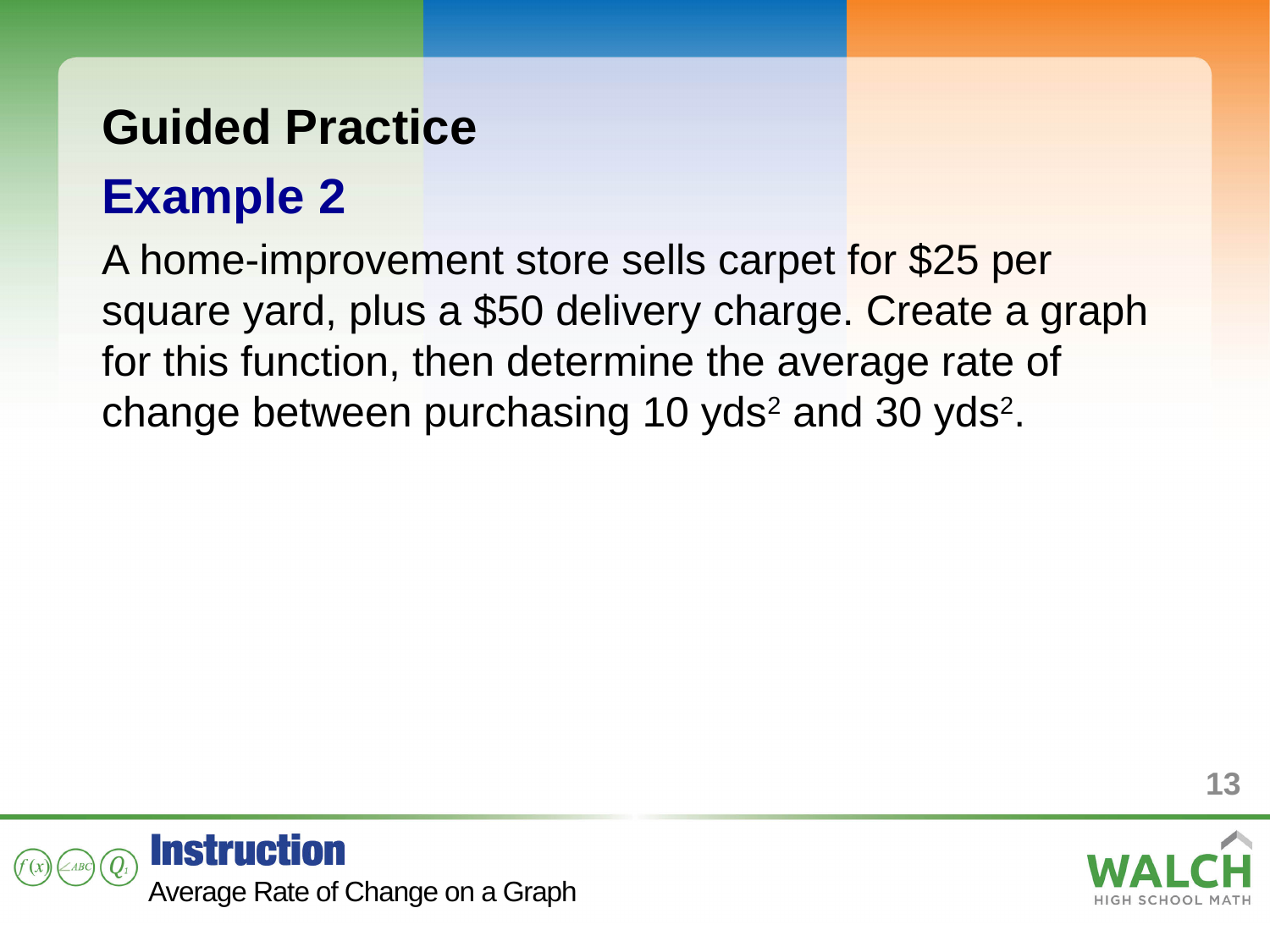

Guided Practice
Example 2
A home-improvement store sells carpet for $25 per square yard, plus a $50 delivery charge. Create a graph for this function, then determine the average rate of change between purchasing 10 yds2 and 30 yds2.
13
Average Rate of Change on a Graph